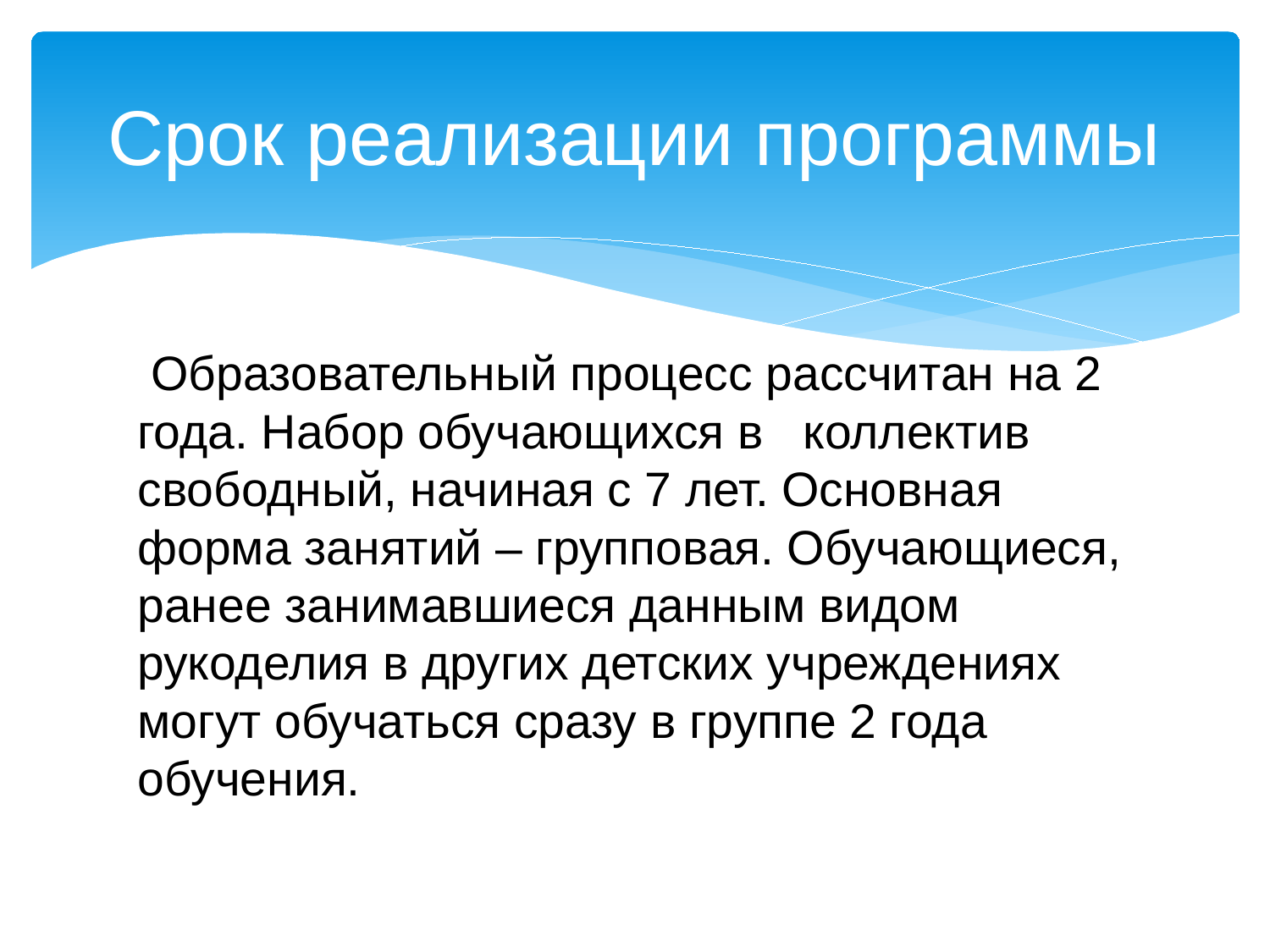

# Срок реализации программы
 Образовательный процесс рассчитан на 2 года. Набор обучающихся в   коллектив свободный, начиная с 7 лет. Основная форма занятий – групповая. Обучающиеся, ранее занимавшиеся данным видом рукоделия в других детских учреждениях могут обучаться сразу в группе 2 года обучения.